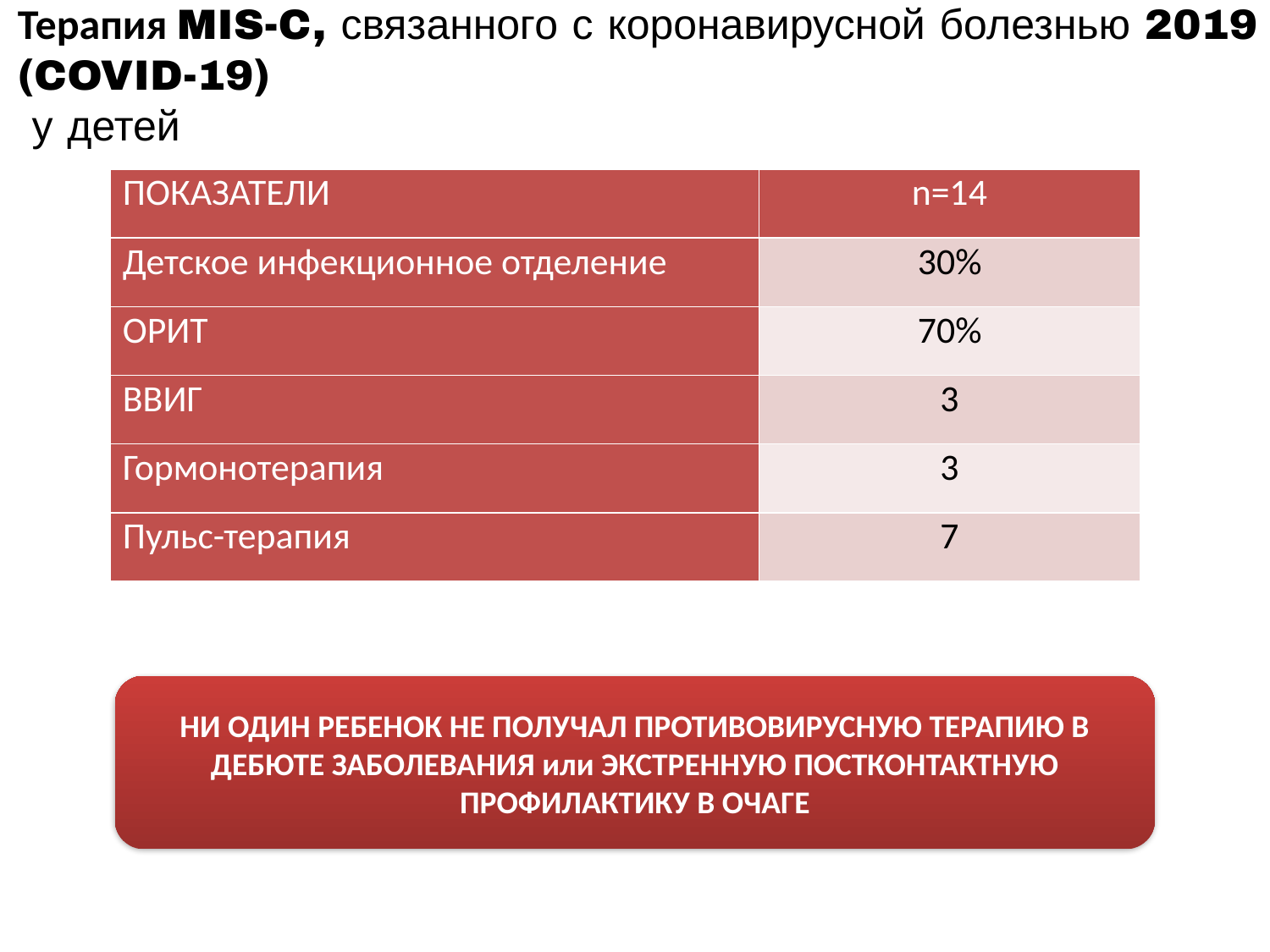

# Терапия MIS-C, связанного с коронавирусной болезнью 2019 (COVID-19) у детей
| ПОКАЗАТЕЛИ | n=14 |
| --- | --- |
| Детское инфекционное отделение | 30% |
| ОРИТ | 70% |
| ВВИГ | 3 |
| Гормонотерапия | 3 |
| Пульс-терапия | 7 |
НИ ОДИН РЕБЕНОК НЕ ПОЛУЧАЛ ПРОТИВОВИРУСНУЮ ТЕРАПИЮ В ДЕБЮТЕ ЗАБОЛЕВАНИЯ или ЭКСТРЕННУЮ ПОСТКОНТАКТНУЮ ПРОФИЛАКТИКУ В ОЧАГЕ